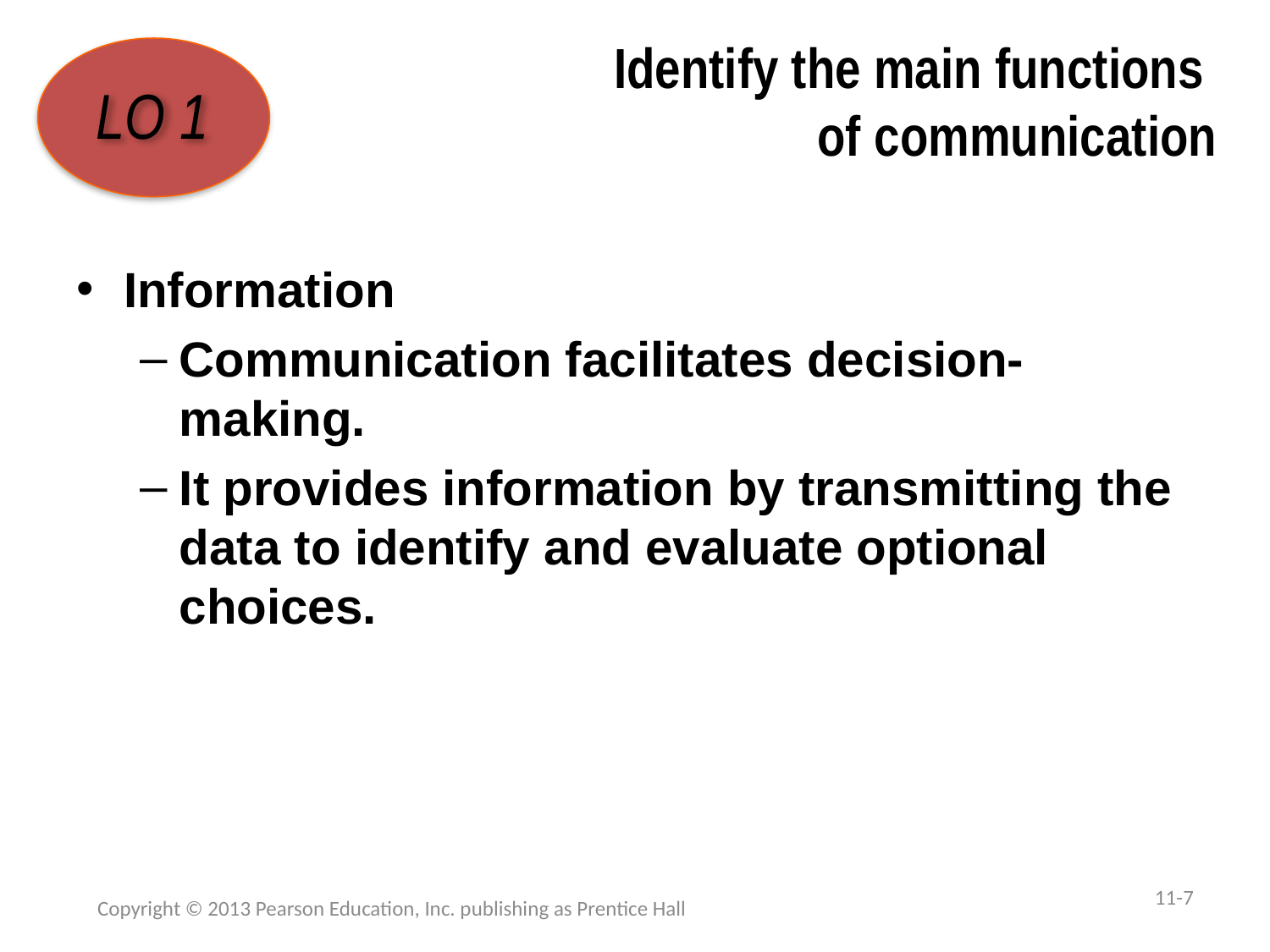

# Identify the main functions of communication

LO 1
Information
Communication facilitates decision-making.
It provides information by transmitting the data to identify and evaluate optional choices.

11-7
Copyright © 2013 Pearson Education, Inc. publishing as Prentice Hall